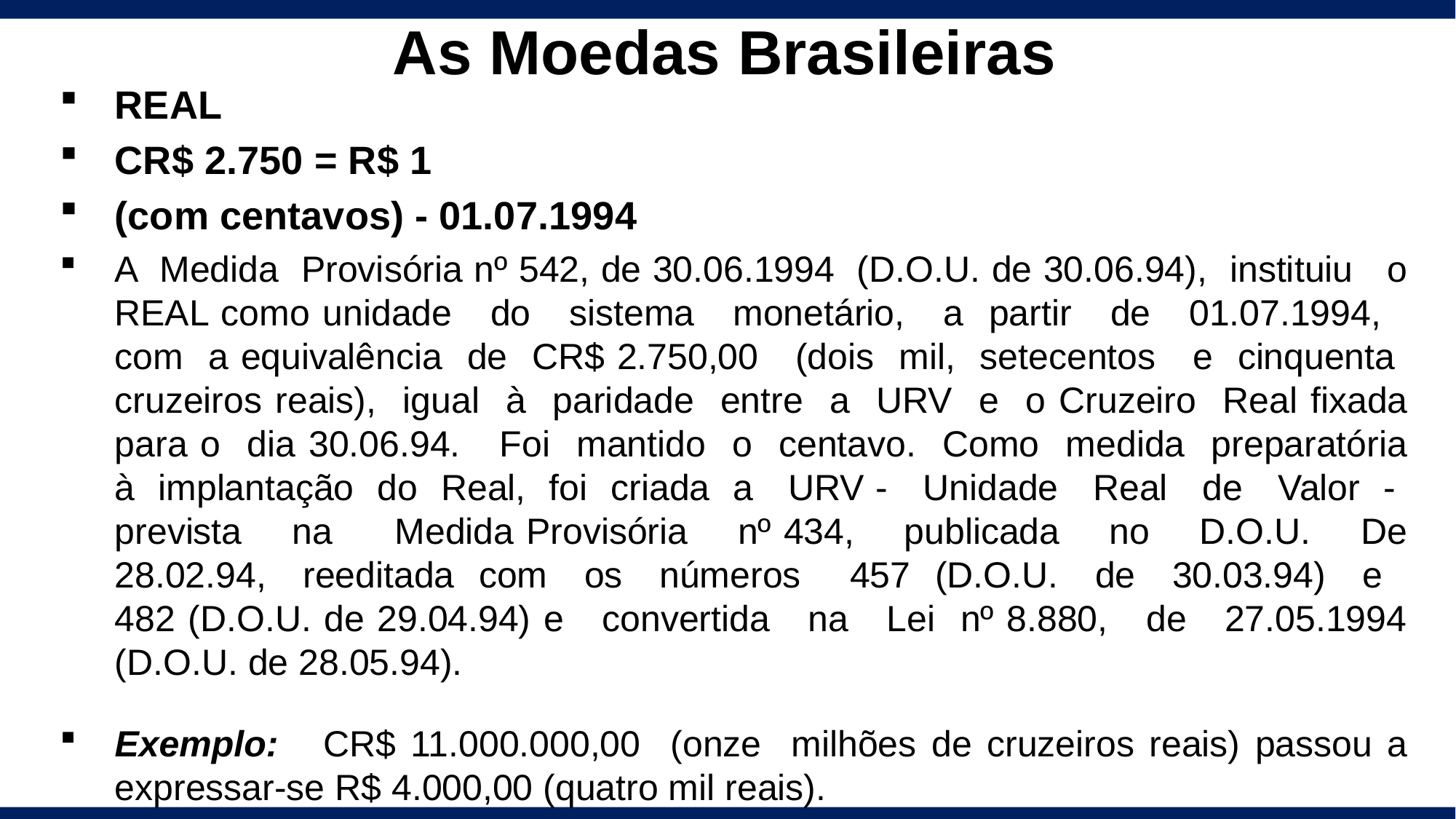

As Moedas Brasileiras
REAL
CR$ 2.750 = R$ 1
(com centavos) - 01.07.1994
A  Medida  Provisória nº 542, de 30.06.1994  (D.O.U. de 30.06.94),  instituiu   o REAL como unidade   do   sistema   monetário,   a  partir   de   01.07.1994,   com  a equivalência  de  CR$ 2.750,00   (dois  mil,  setecentos   e  cinquenta  cruzeiros reais),  igual  à  paridade  entre  a  URV  e  o Cruzeiro  Real fixada para o  dia 30.06.94.   Foi  mantido  o  centavo.  Como  medida  preparatória
à  implantação  do  Real,  foi  criada  a   URV -   Unidade   Real   de   Valor  -  prevista    na     Medida Provisória    nº 434,    publicada    no    D.O.U.    De 28.02.94,   reeditada  com   os   números    457  (D.O.U.   de   30.03.94)   e   482 (D.O.U. de 29.04.94) e   convertida   na   Lei  nº 8.880,   de   27.05.1994 (D.O.U. de 28.05.94).

Exemplo:   CR$ 11.000.000,00  (onze  milhões de cruzeiros reais) passou a expressar-se R$ 4.000,00 (quatro mil reais).